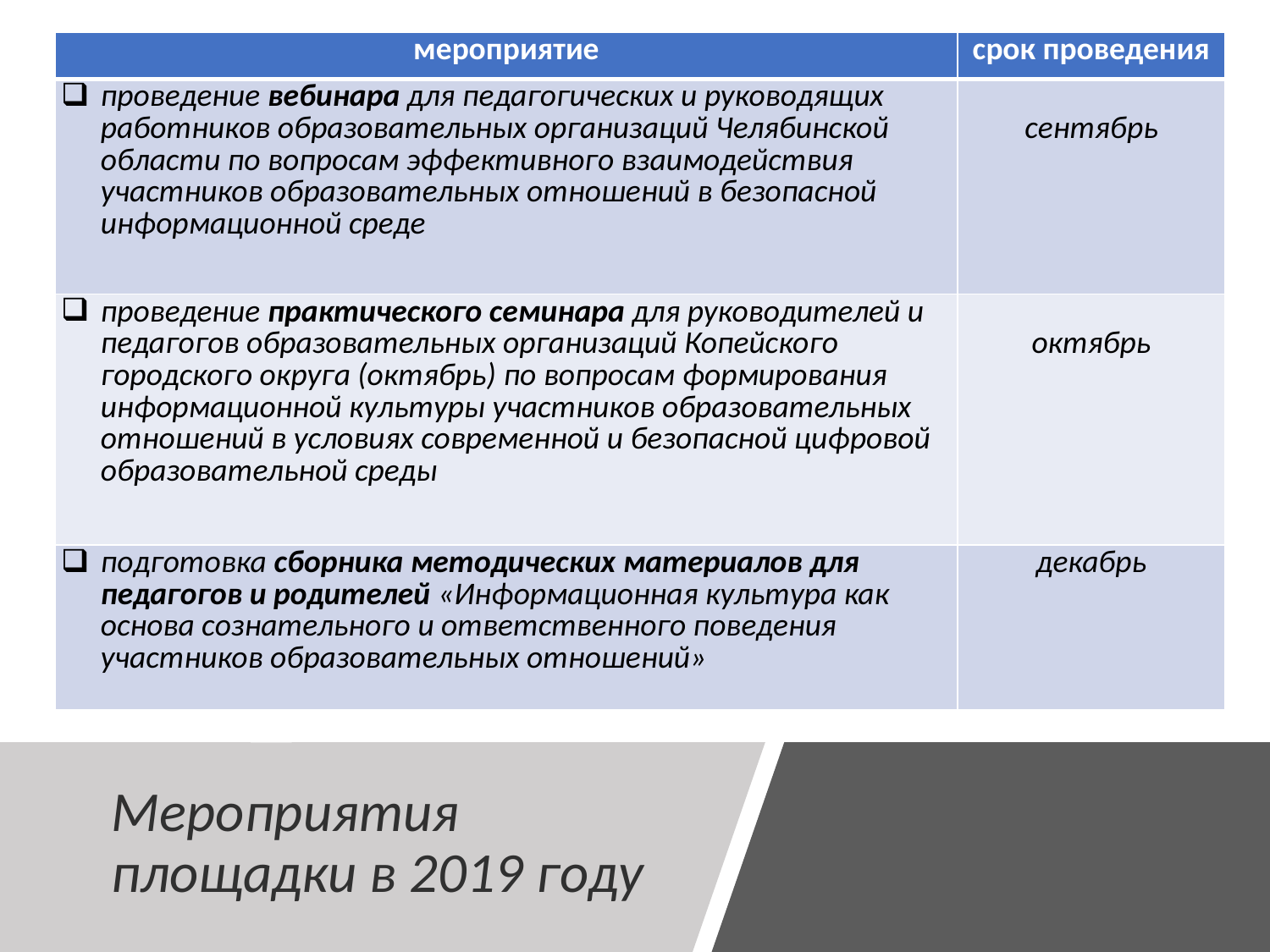

| мероприятие | срок проведения |
| --- | --- |
| проведение вебинара для педагогических и руководящих работников образовательных организаций Челябинской области по вопросам эффективного взаимодействия участников образовательных отношений в безопасной информационной среде | сентябрь |
| проведение практического семинара для руководителей и педагогов образовательных организаций Копейского городского округа (октябрь) по вопросам формирования информационной культуры участников образовательных отношений в условиях современной и безопасной цифровой образовательной среды | октябрь |
| подготовка сборника методических материалов для педагогов и родителей «Информационная культура как основа сознательного и ответственного поведения участников образовательных отношений» | декабрь |

# Мероприятия площадки в 2019 году